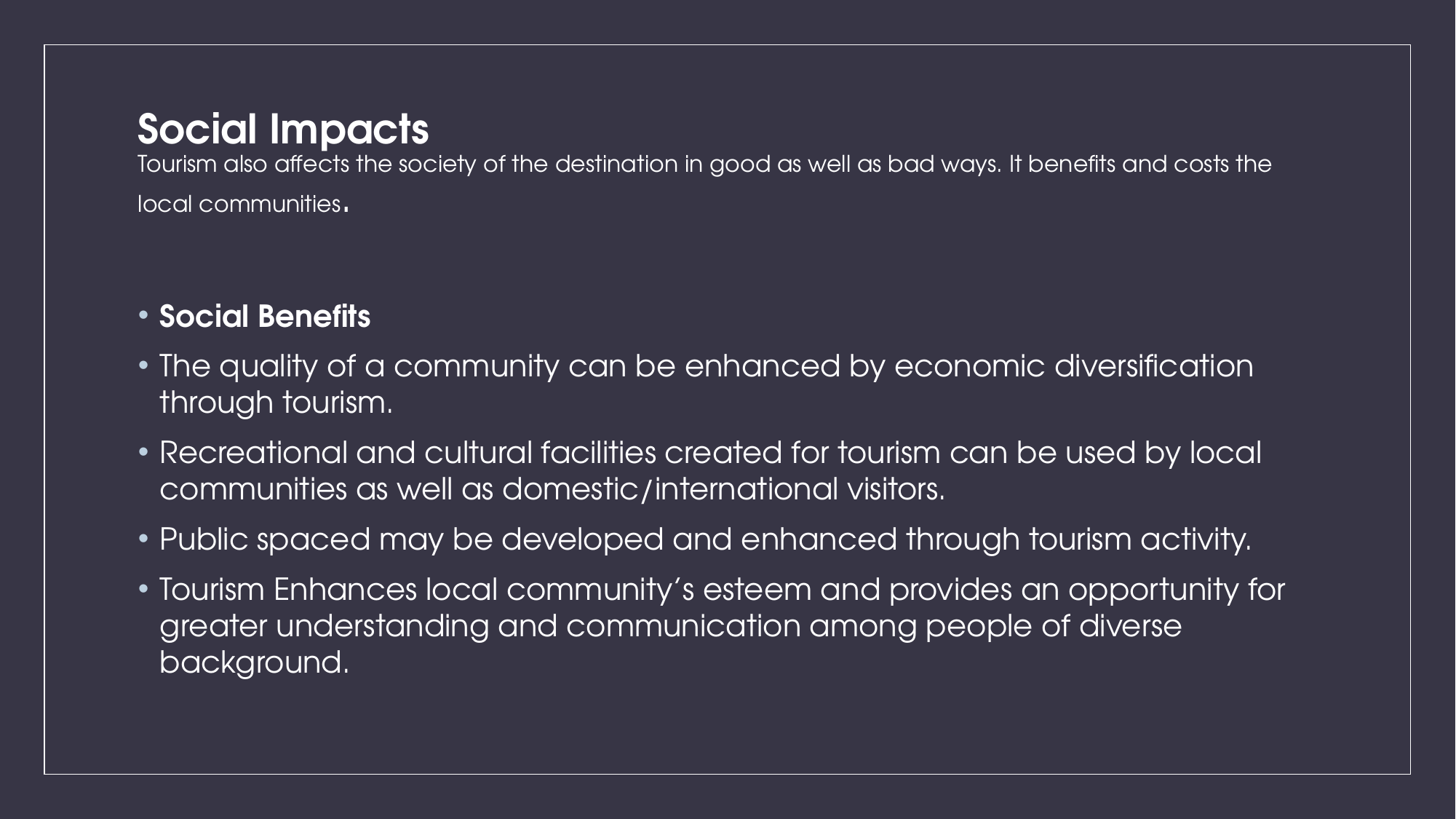

# Social Impacts Tourism also affects the society of the destination in good as well as bad ways. It benefits and costs the local communities.
Social Benefits
The quality of a community can be enhanced by economic diversification through tourism.
Recreational and cultural facilities created for tourism can be used by local communities as well as domestic/international visitors.
Public spaced may be developed and enhanced through tourism activity.
Tourism Enhances local community’s esteem and provides an opportunity for greater understanding and communication among people of diverse background.